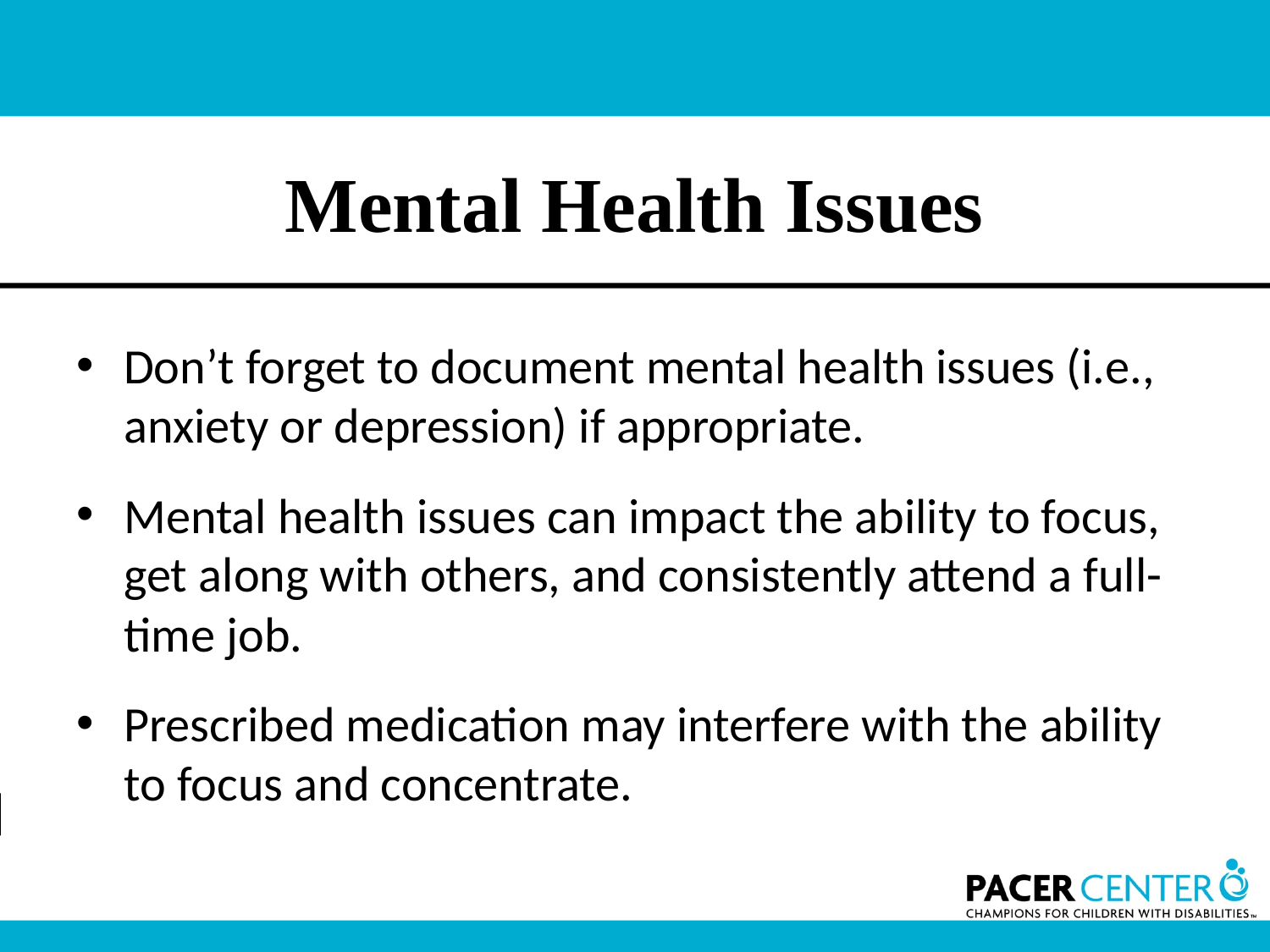

# Mental Health Issues
Don’t forget to document mental health issues (i.e., anxiety or depression) if appropriate.
Mental health issues can impact the ability to focus, get along with others, and consistently attend a full-time job.
Prescribed medication may interfere with the ability to focus and concentrate.